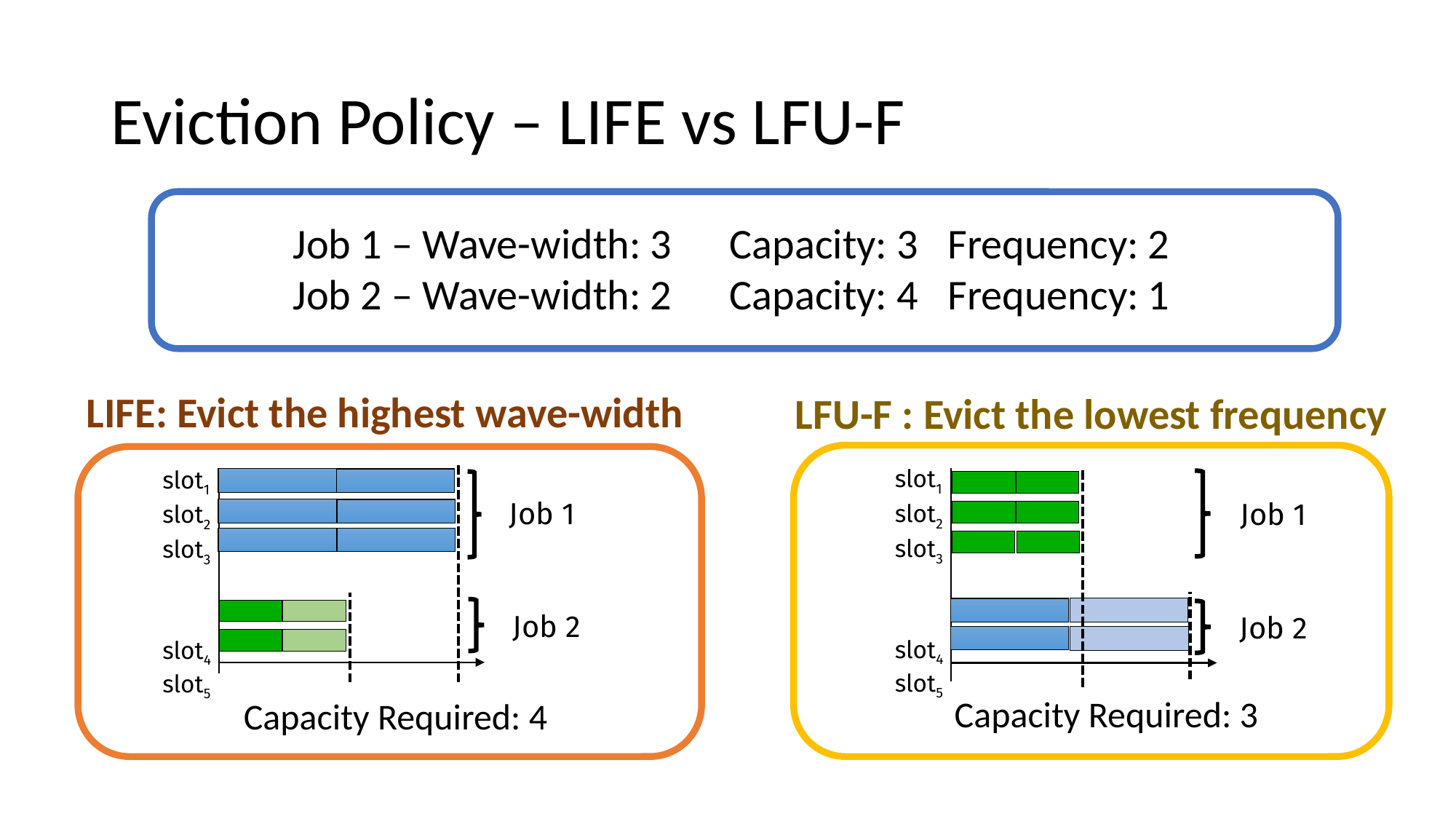

# Eviction Policy – LIFE vs LFU-F

Job 1 – Wave-width: 3	Capacity: 3	Frequency: 2
Job 2 – Wave-width: 2	Capacity: 4	Frequency: 1
LFU-F : Evict the lowest frequency
LIFE: Evict the highest wave-width

slot1

slot2

slot3

slot4
slot5

Job 1

Job 2

slot1

slot2

slot3

slot4
slot5

Job 1

Job 2

Capacity Required: 3
Capacity Required: 4